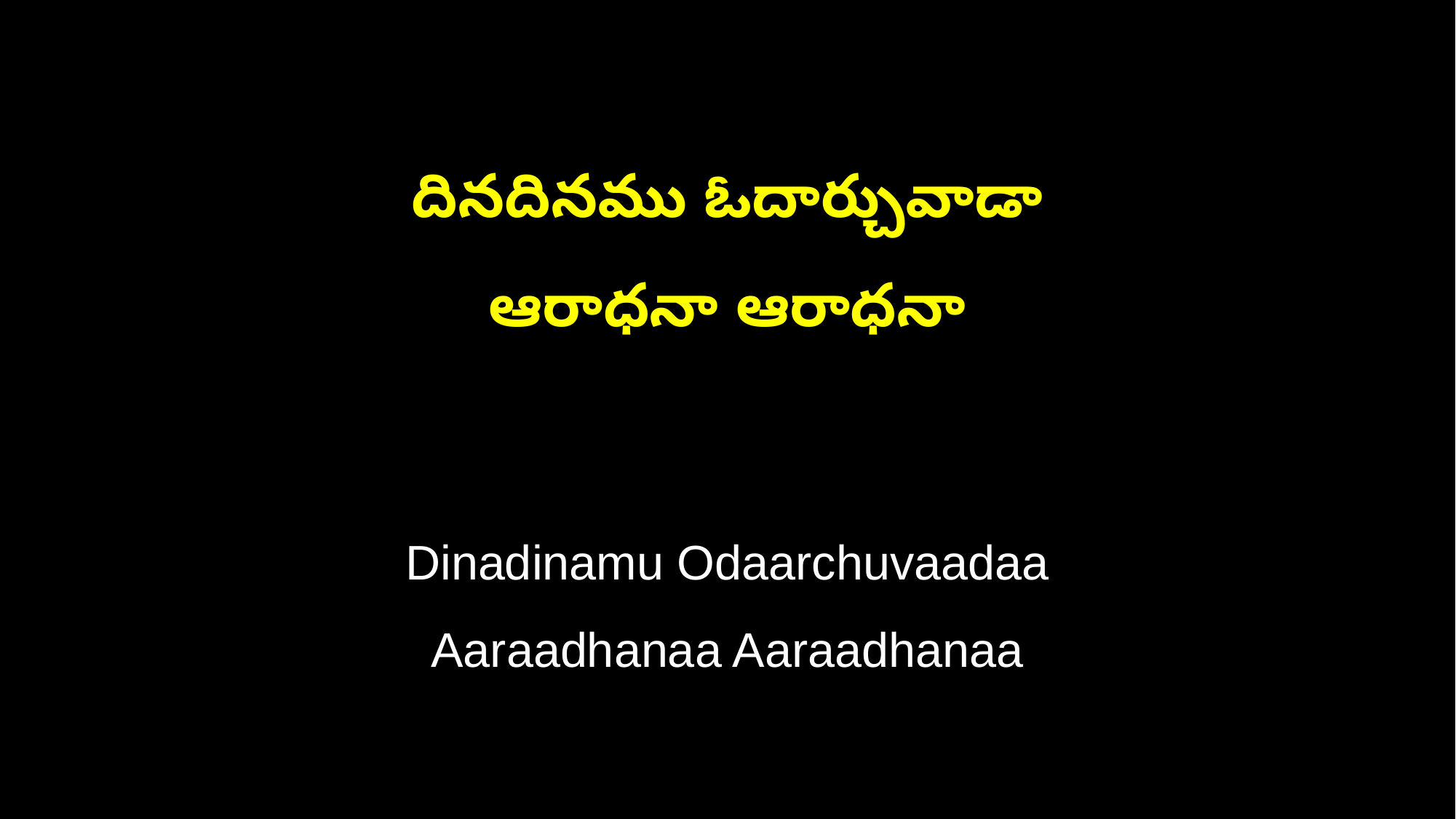

దినదినము ఓదార్చువాడా
ఆరాధనా ఆరాధనా
Dinadinamu Odaarchuvaadaa
Aaraadhanaa Aaraadhanaa